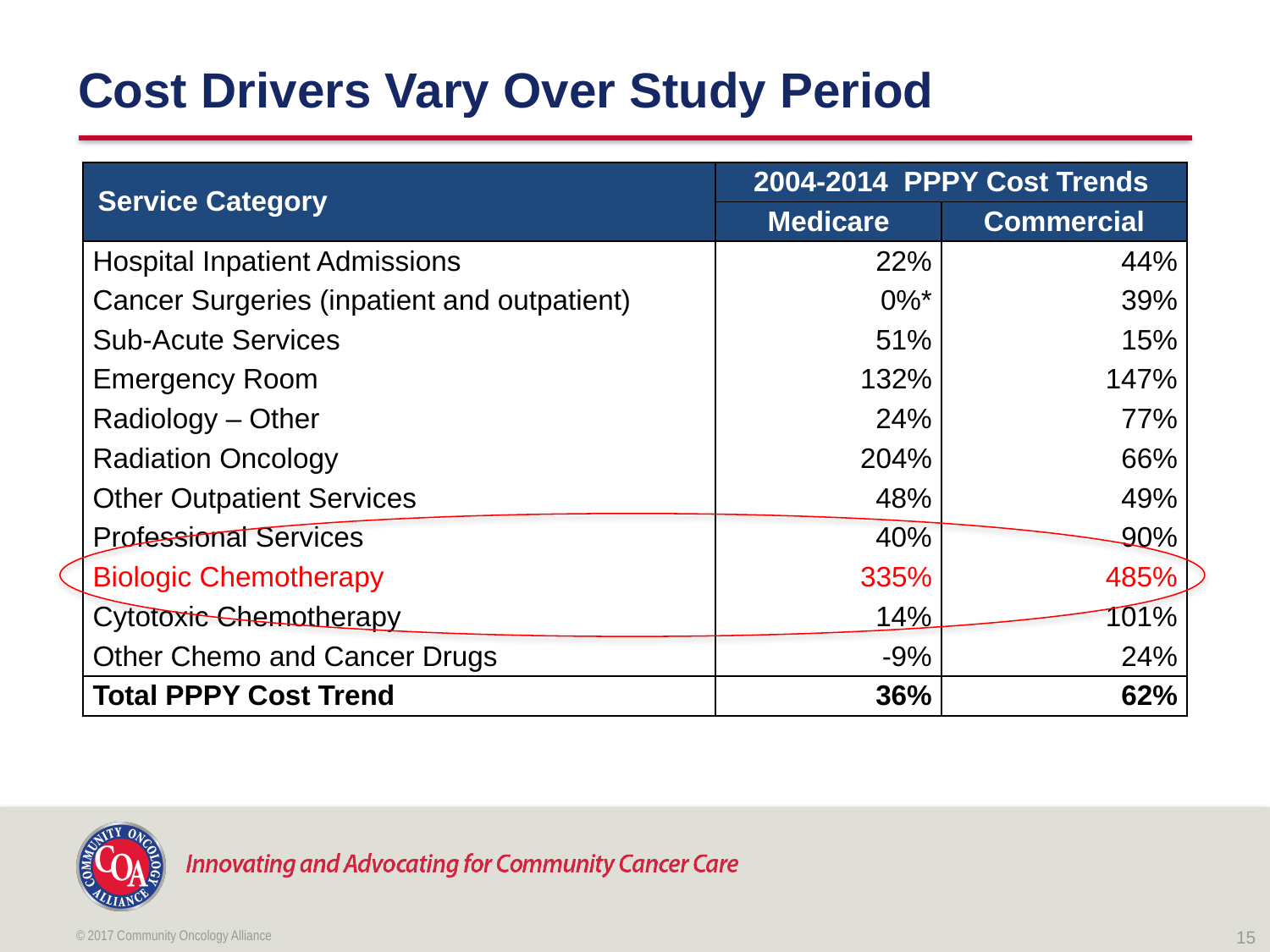

# Cost Drivers Vary Over Study Period
| Service Category | 2004-2014 PPPY Cost Trends |  |
| --- | --- | --- |
|  | Medicare | Commercial |
| Hospital Inpatient Admissions | 22% | 44% |
| Cancer Surgeries (inpatient and outpatient) | 0%\* | 39% |
| Sub-Acute Services | 51% | 15% |
| Emergency Room | 132% | 147% |
| Radiology – Other | 24% | 77% |
| Radiation Oncology | 204% | 66% |
| Other Outpatient Services | 48% | 49% |
| Professional Services | 40% | 90% |
| Biologic Chemotherapy | 335% | 485% |
| Cytotoxic Chemotherapy | 14% | 101% |
| Other Chemo and Cancer Drugs | -9% | 24% |
| Total PPPY Cost Trend | 36% | 62% |

© 2017 Community Oncology Alliance
15